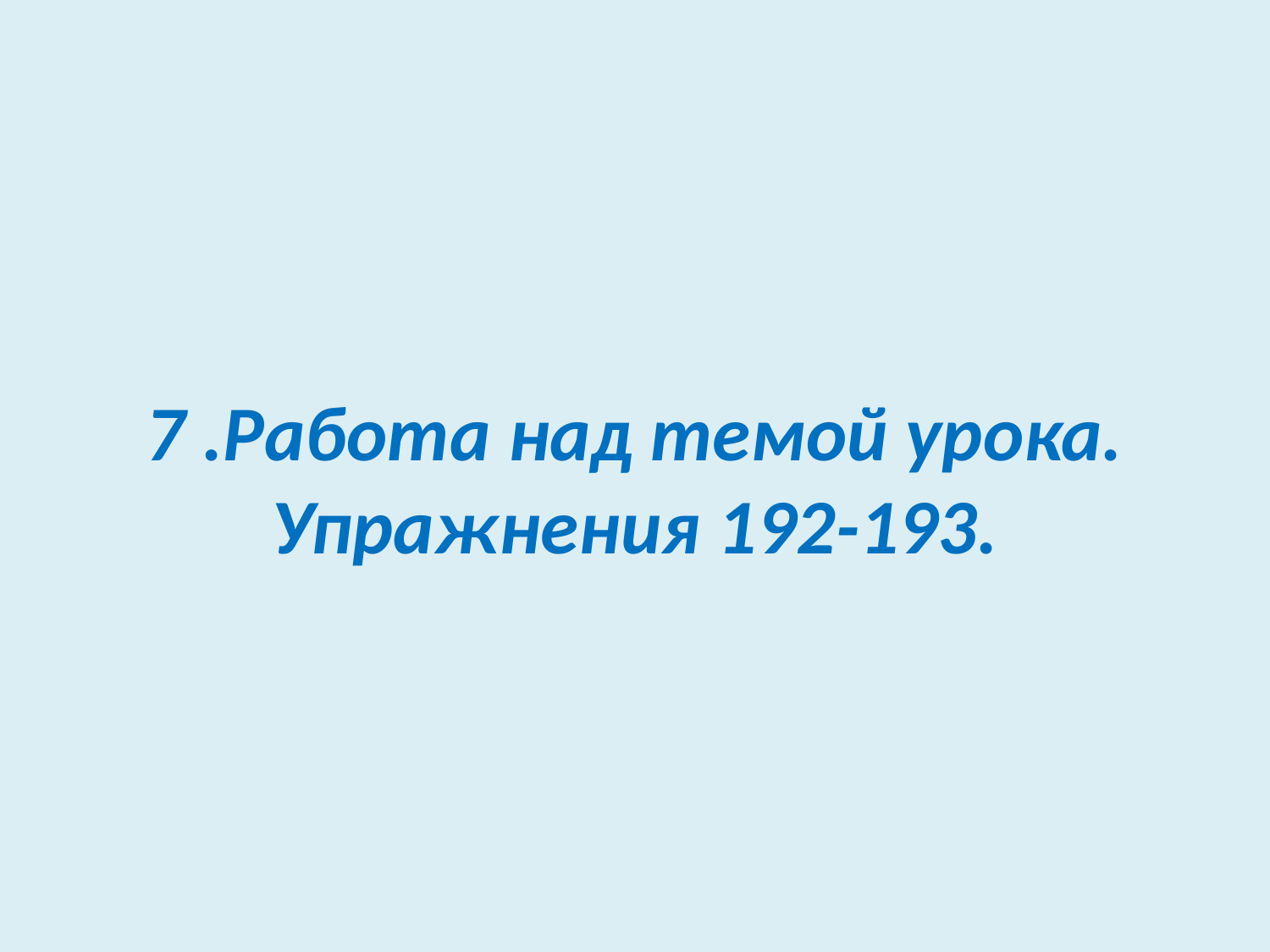

# 7 .Работа над темой урока. Упражнения 192-193.